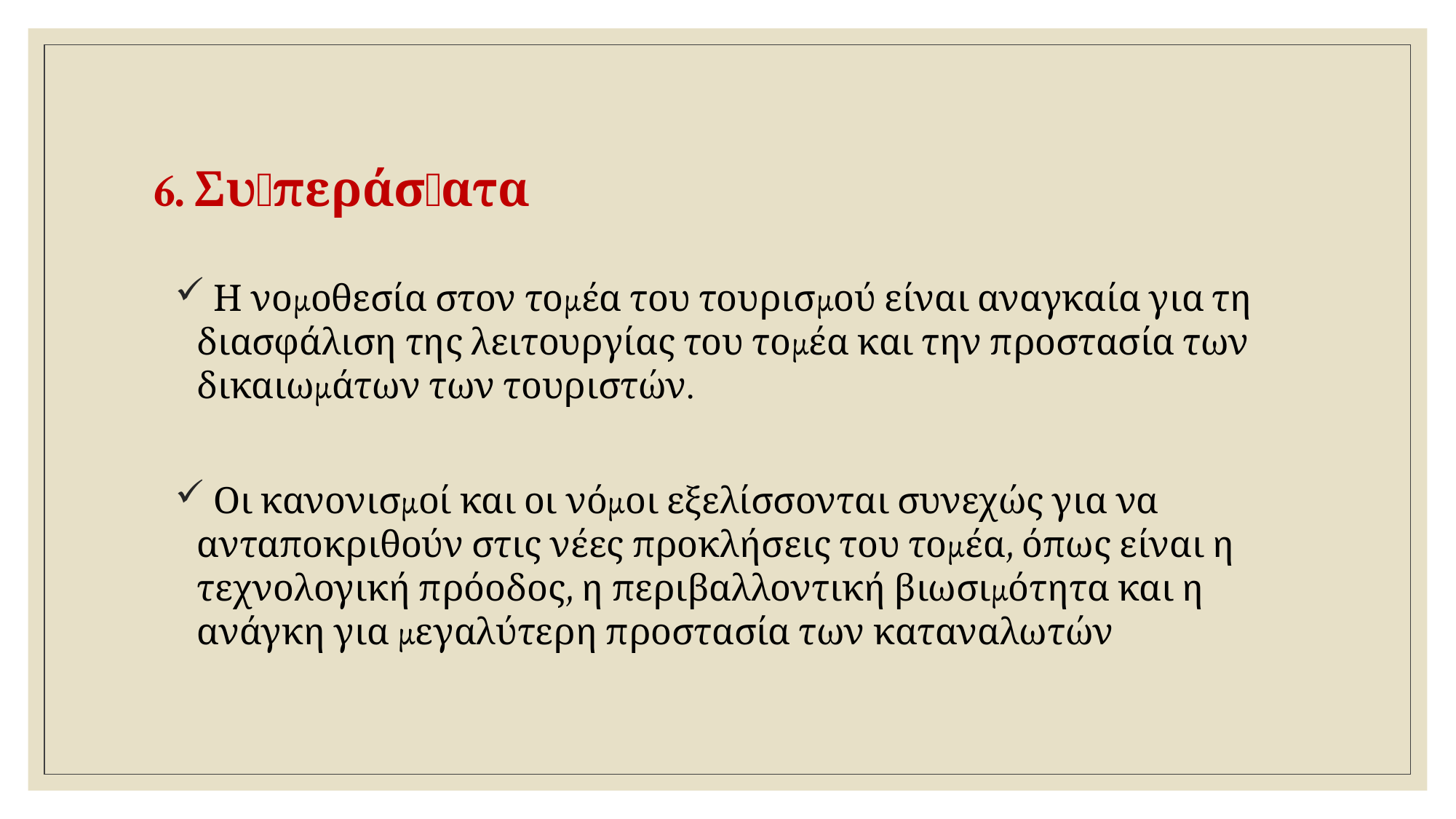

# 6. Συμπεράσματα
 Η νομοθεσία στον τομέα του τουρισμού είναι αναγκαία για τη διασφάλιση της λειτουργίας του τομέα και την προστασία των δικαιωμάτων των τουριστών.

 Οι κανονισμοί και οι νόμοι εξελίσσονται συνεχώς για να ανταποκριθούν στις νέες προκλήσεις του τομέα, όπως είναι η τεχνολογική πρόοδος, η περιβαλλοντική βιωσιμότητα και η ανάγκη για μεγαλύτερη προστασία των καταναλωτών